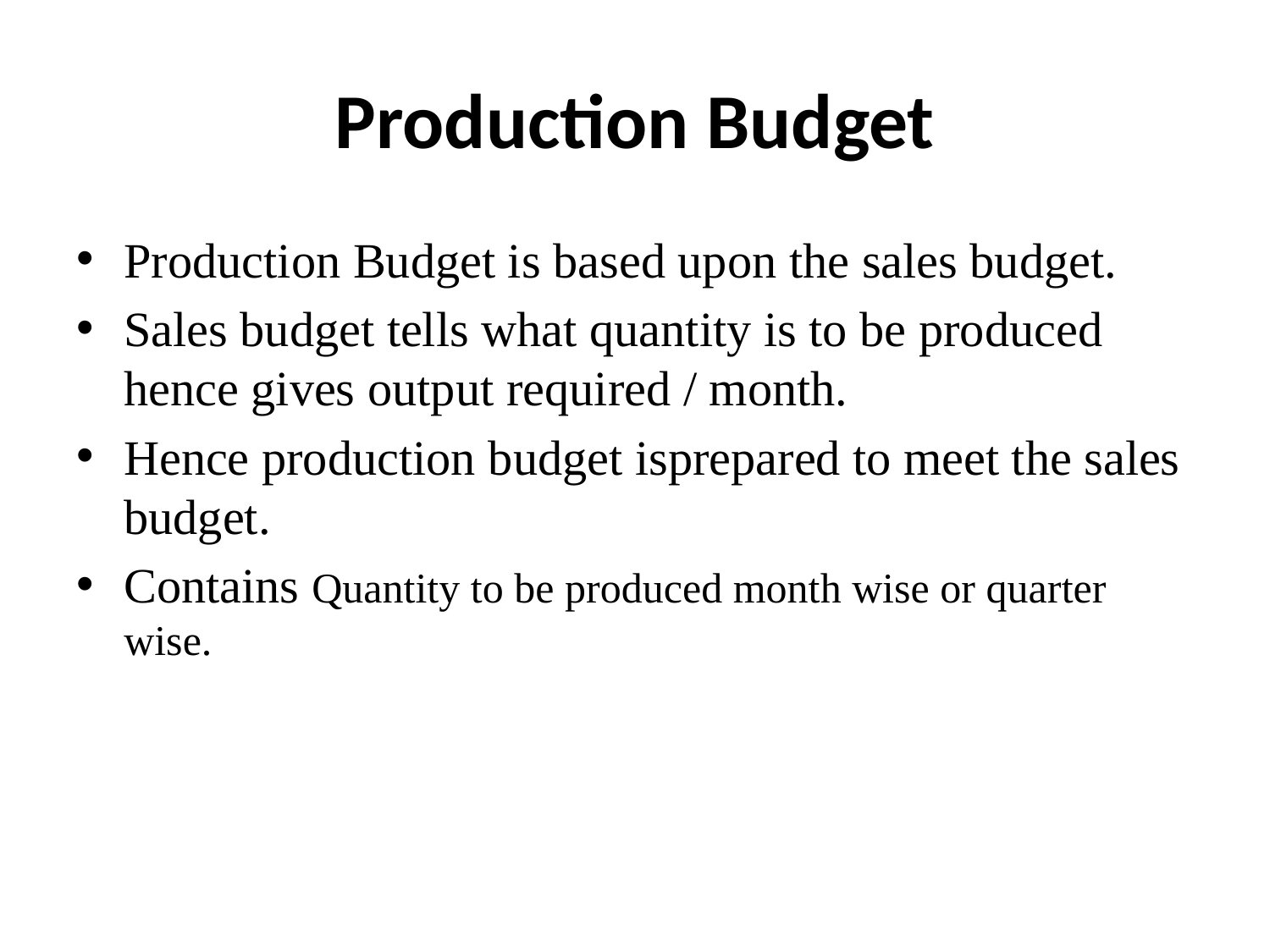

# Production Budget
Production Budget is based upon the sales budget.
Sales budget tells what quantity is to be produced hence gives output required / month.
Hence production budget isprepared to meet the sales budget.
Contains Quantity to be produced month wise or quarter wise.